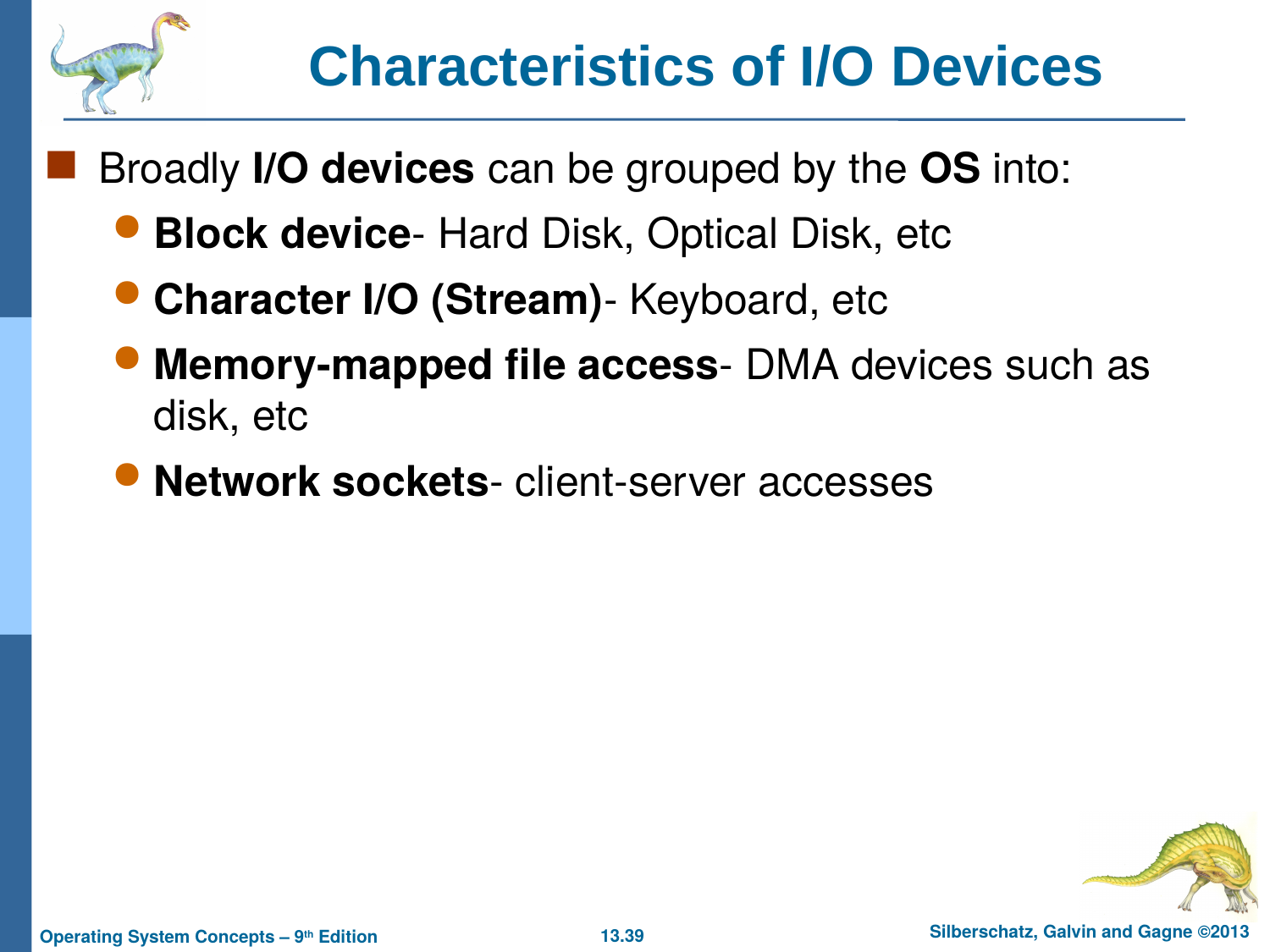

# Characteristics of I/O Devices
Broadly I/O devices can be grouped by the OS into:
Block device- Hard Disk, Optical Disk, etc
Character I/O (Stream)- Keyboard, etc
Memory-mapped file access- DMA devices such as disk, etc
Network sockets- client-server accesses